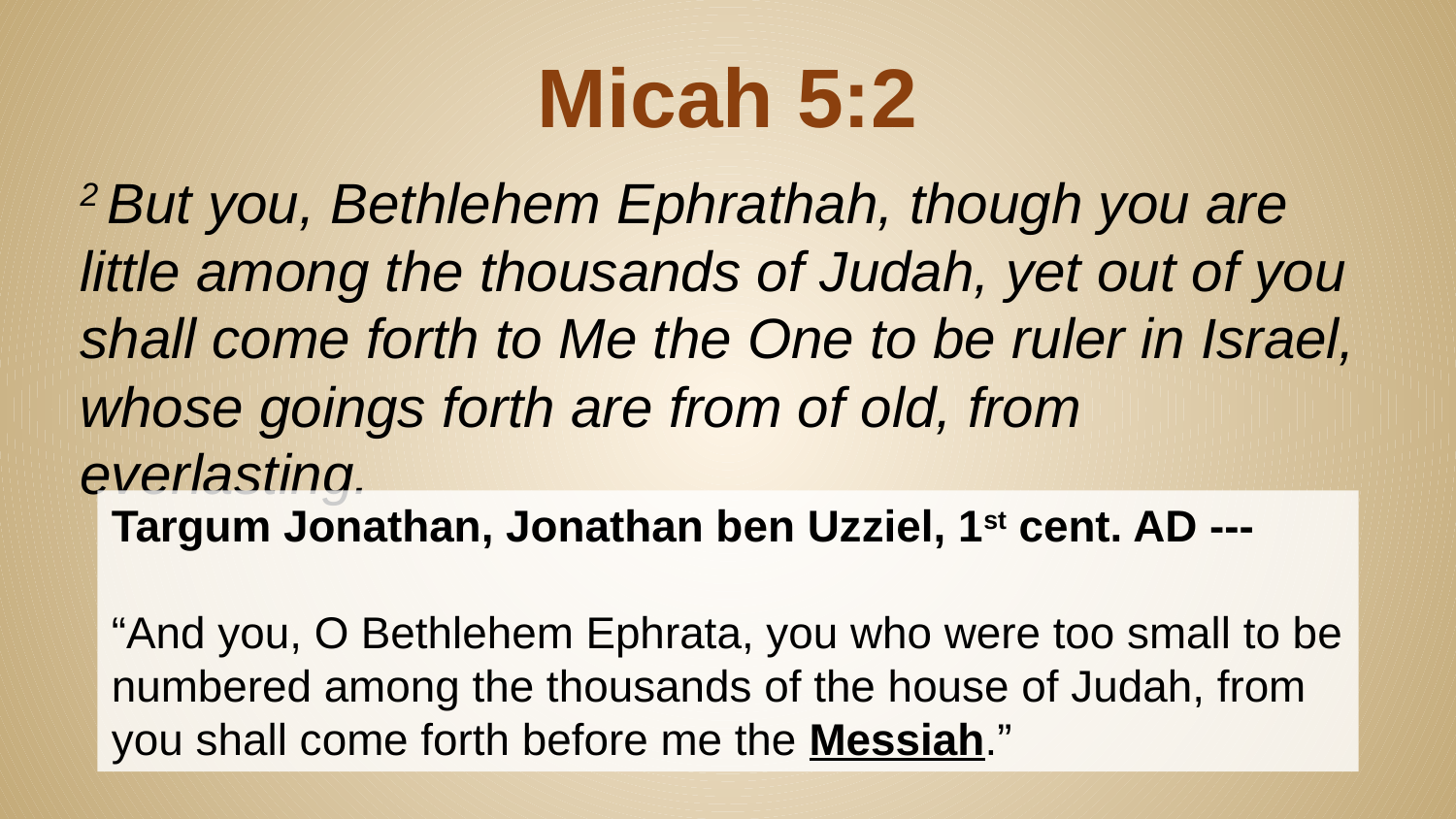

# Micah 5:2
2 But you, Bethlehem Ephrathah, though you are little among the thousands of Judah, yet out of you shall come forth to Me the One to be ruler in Israel, whose goings forth are from of old, from everlasting.
Targum Jonathan, Jonathan ben Uzziel, 1st cent. AD ---

“And you, O Bethlehem Ephrata, you who were too small to be numbered among the thousands of the house of Judah, from you shall come forth before me the Messiah.”